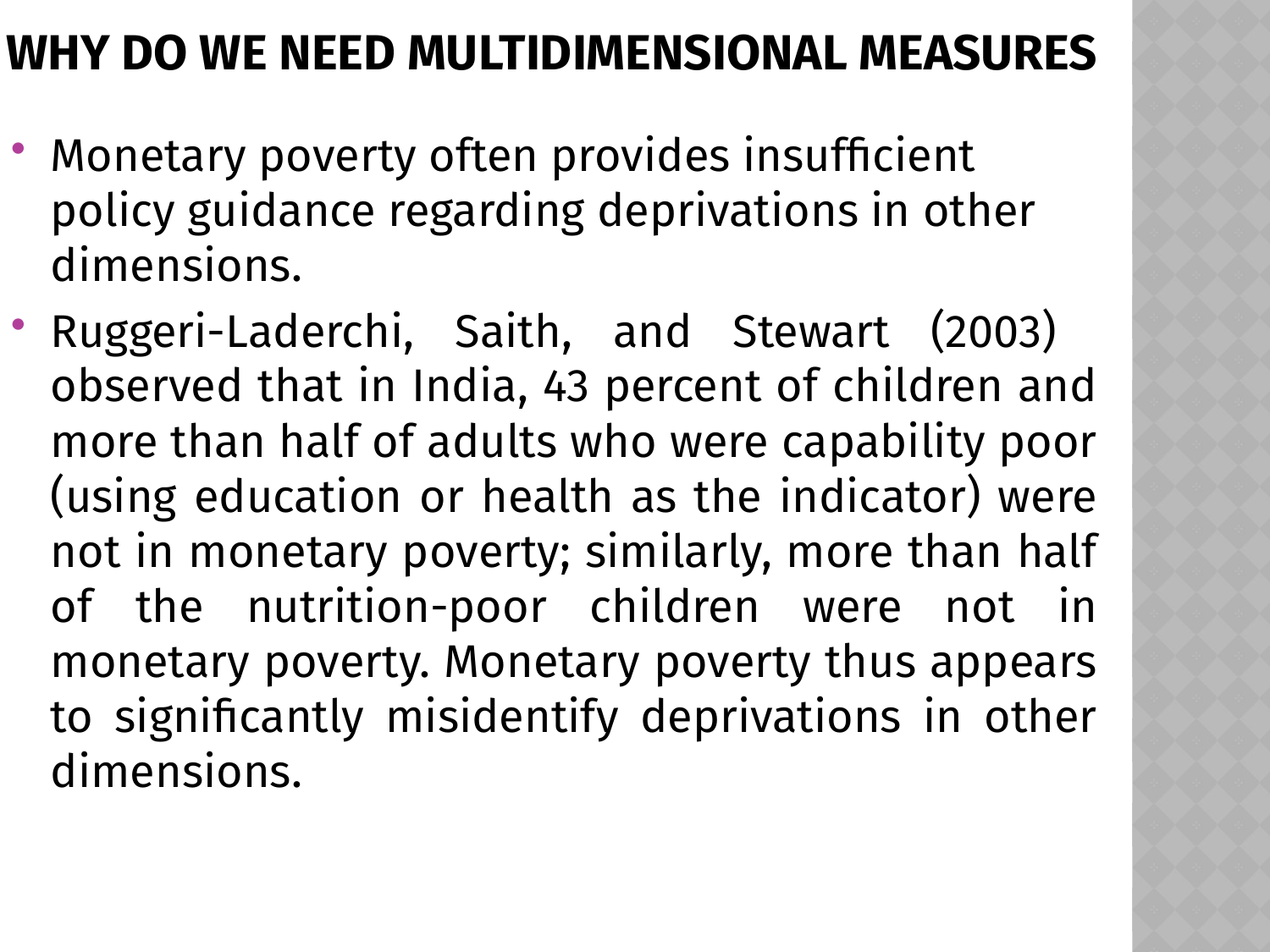

# Why Do We Need Multidimensional Measures
Monetary poverty often provides insufficient policy guidance regarding deprivations in other dimensions.
Ruggeri-Laderchi, Saith, and Stewart (2003)  observed that in India, 43 percent of children and more than half of adults who were capability poor (using education or health as the indicator) were not in monetary poverty; similarly, more than half of the nutrition-poor children were not in monetary poverty. Monetary poverty thus appears to significantly misidentify deprivations in other dimensions.